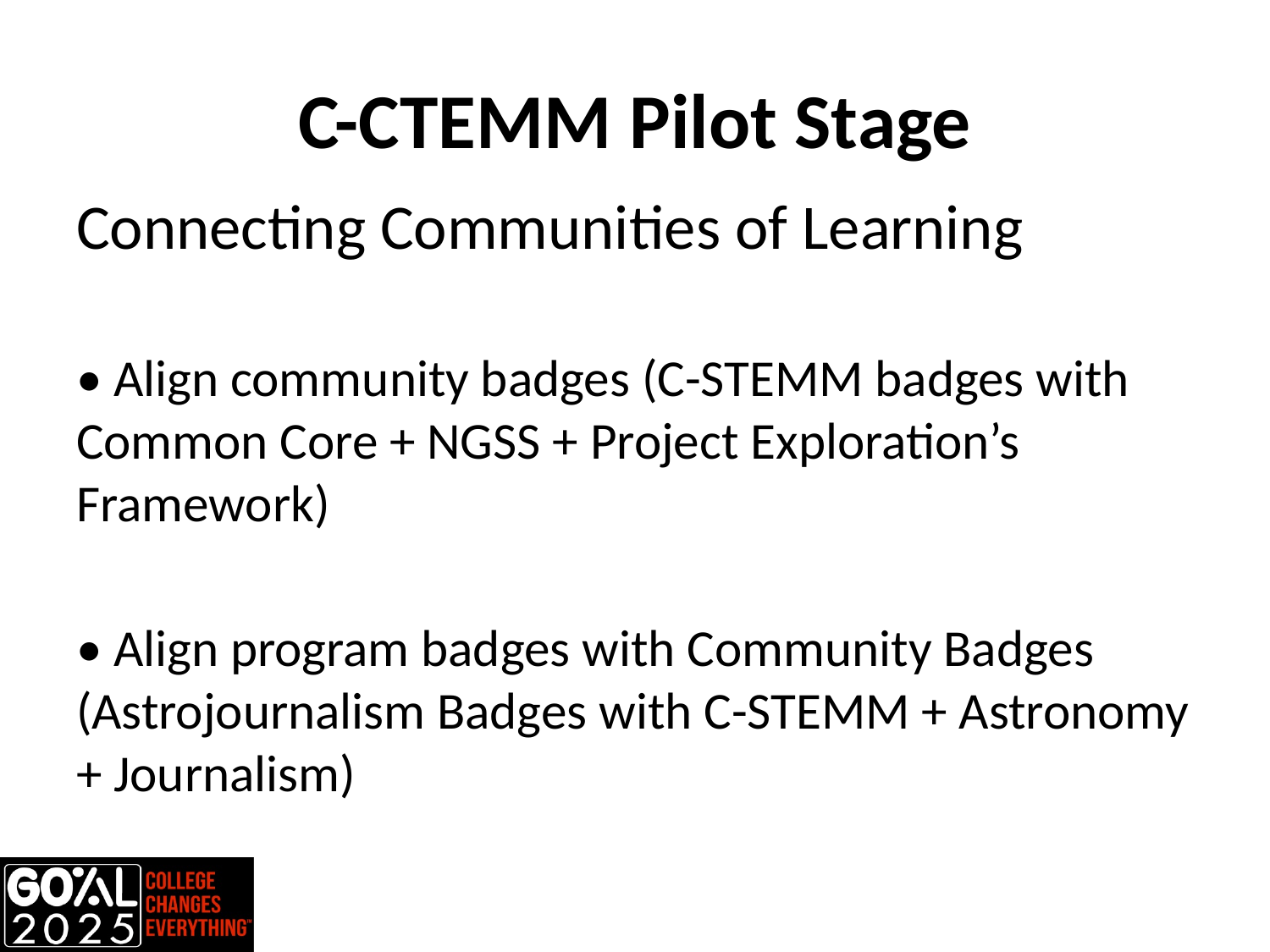

# C-CTEMM Pilot Stage
Connecting Communities of Learning

• Align community badges (C-STEMM badges with Common Core + NGSS + Project Exploration’s Framework)

• Align program badges with Community Badges (Astrojournalism Badges with C-STEMM + Astronomy + Journalism)